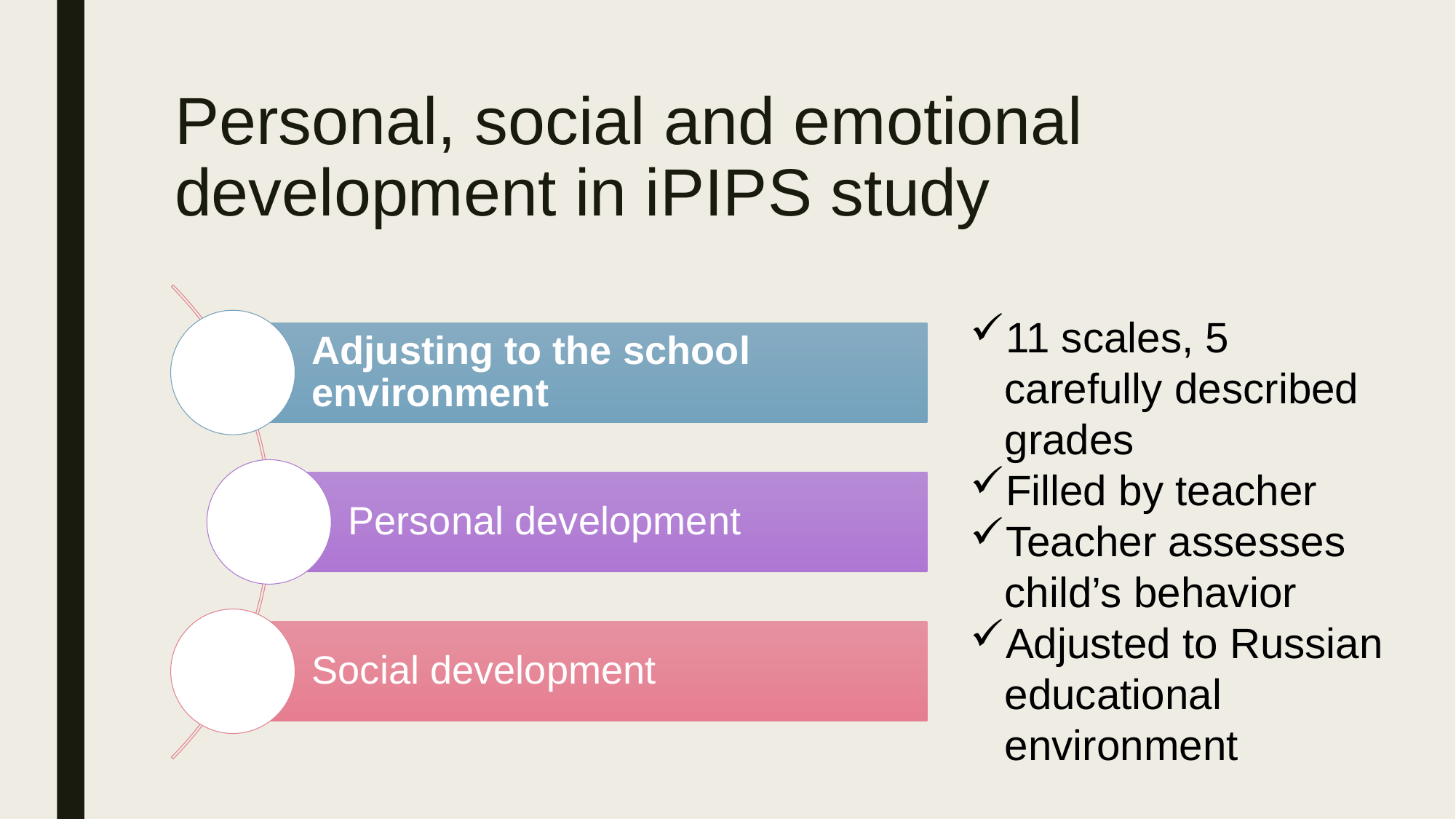

# Personal, social and emotional development in iPIPS study
Adjusting to the school environment
Personal development
Social development
11 scales, 5 carefully described grades
Filled by teacher
Teacher assesses child’s behavior
Adjusted to Russian educational environment